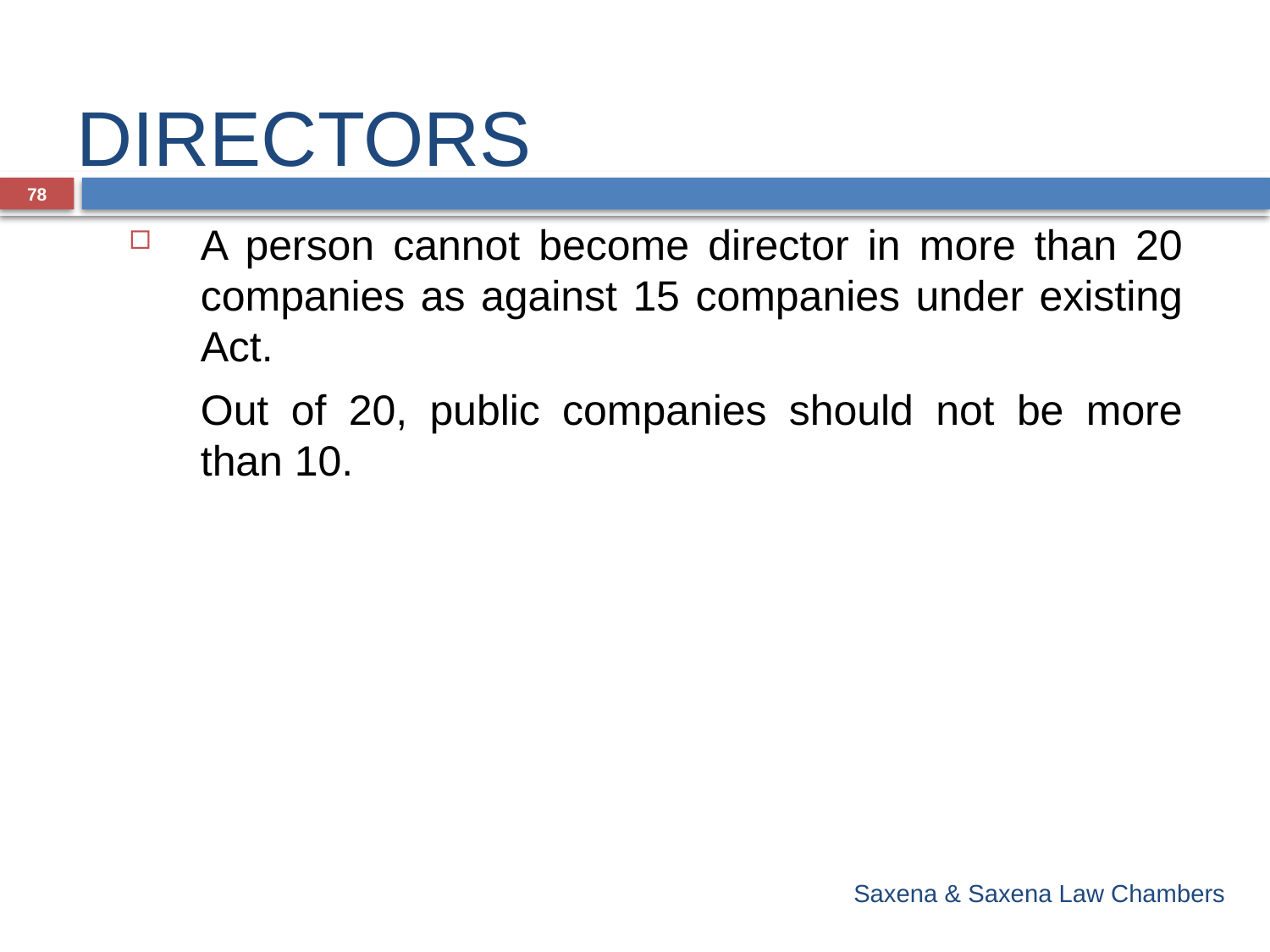

# DIRECTORS
78
A person cannot become director in more than 20 companies as against 15 companies under existing Act.
	Out of 20, public companies should not be more than 10.

Saxena & Saxena Law Chambers